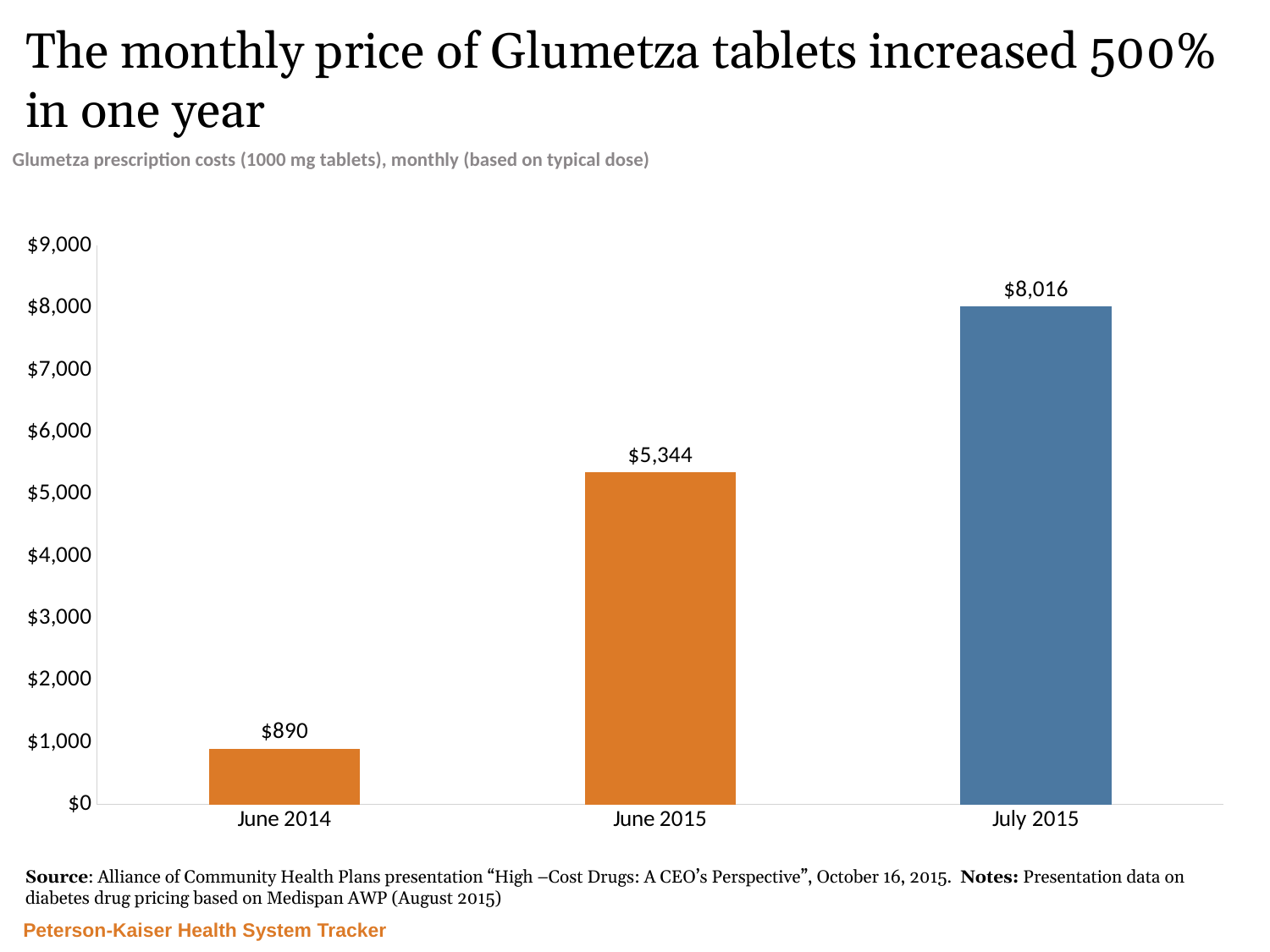

# The monthly price of Glumetza tablets increased 500% in one year
Glumetza prescription costs (1000 mg tablets), monthly (based on typical dose)

### Chart

| Category | Cost |
|---|---|
| June 2014 | 890.0 |
| June 2015 | 5344.0 |
| July 2015 | 8016.0 |
Source: Alliance of Community Health Plans presentation “High –Cost Drugs: A CEO’s Perspective”, October 16, 2015.  Notes: Presentation data on diabetes drug pricing based on Medispan AWP (August 2015)